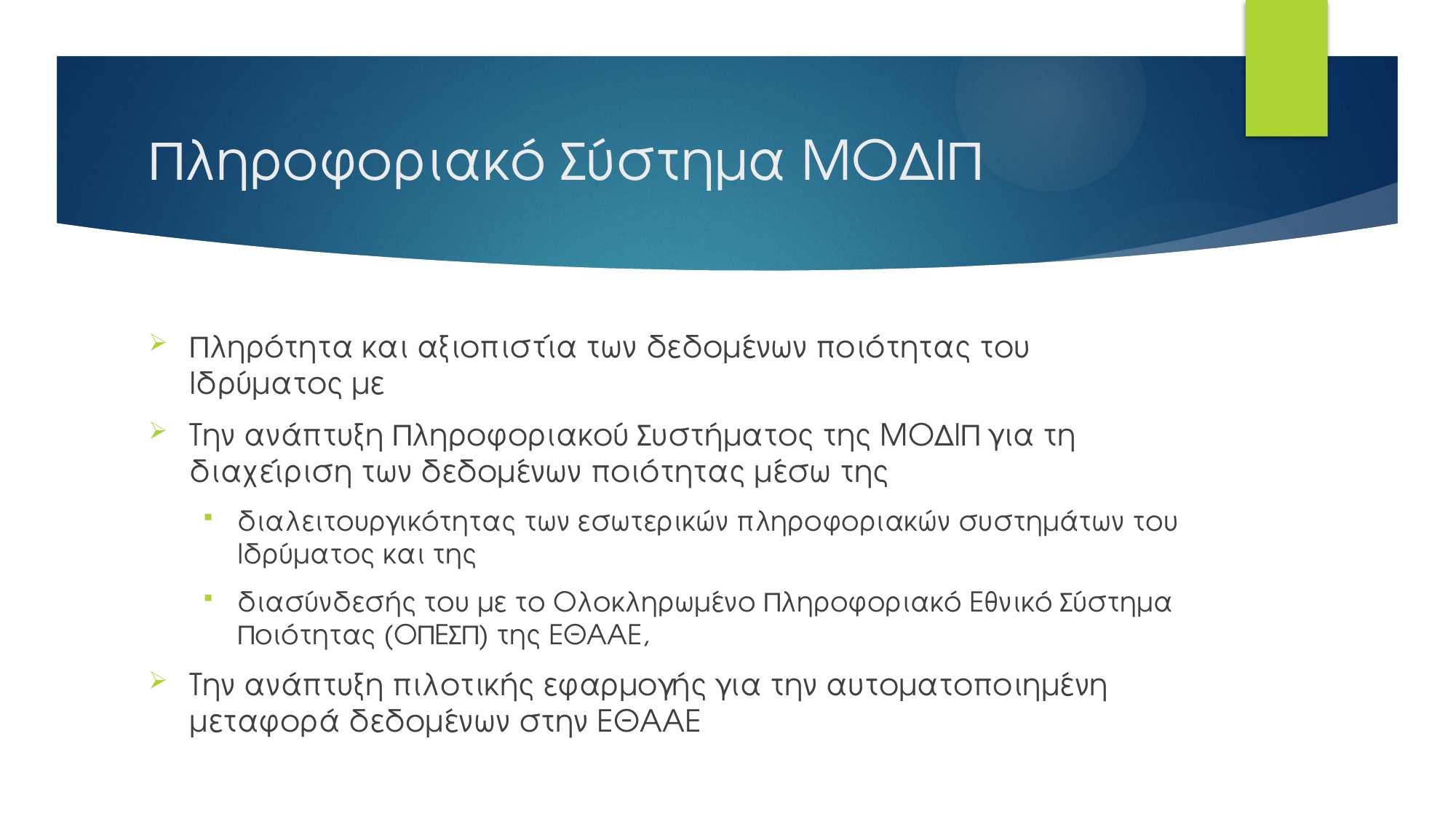

# Πληροφοριακό Σύστημα ΜΟΔΙΠ

Πληρότητα και αξιοπιστία των δεδομένων ποιότητας του Ιδρύματος με
Την ανάπτυξη Πληροφοριακού Συστήματος της ΜΟΔΙΠ για τη διαχείριση των δεδομένων ποιότητας μέσω της
διαλειτουργικότητας των εσωτερικών πληροφοριακών συστημάτων του Ιδρύματος και της
διασύνδεσής του με το Ολοκληρωμένο Πληροφοριακό Εθνικό Σύστημα Ποιότητας (ΟΠΕΣΠ) της ΕΘΑΑΕ,
Την ανάπτυξη πιλοτικής εφαρμογής για την αυτοματοποιημένη μεταφορά δεδομένων στην ΕΘΑΑΕ